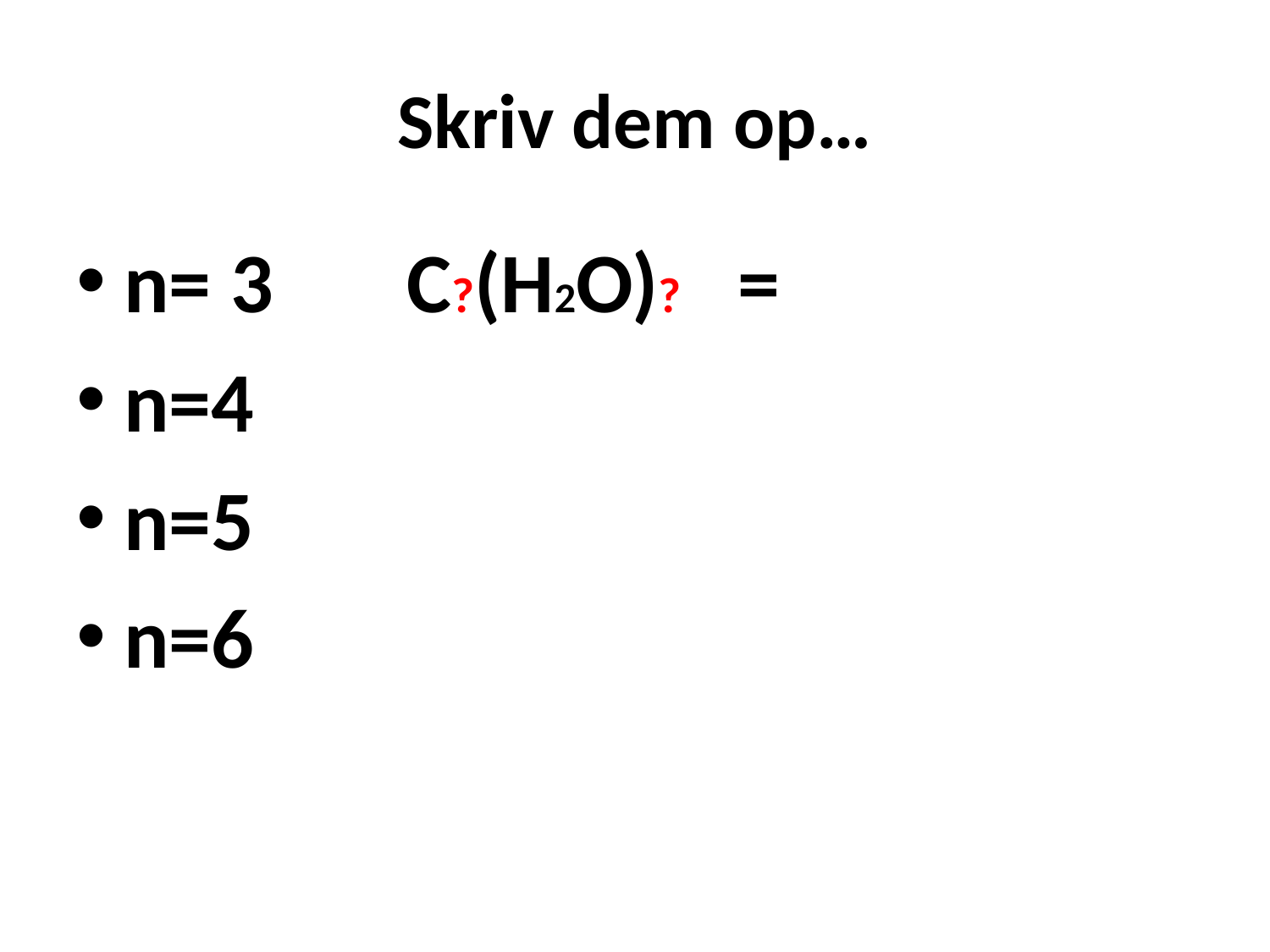

# Skriv dem op…
n= 3       C?(H2O)?   =
n=4
n=5
n=6